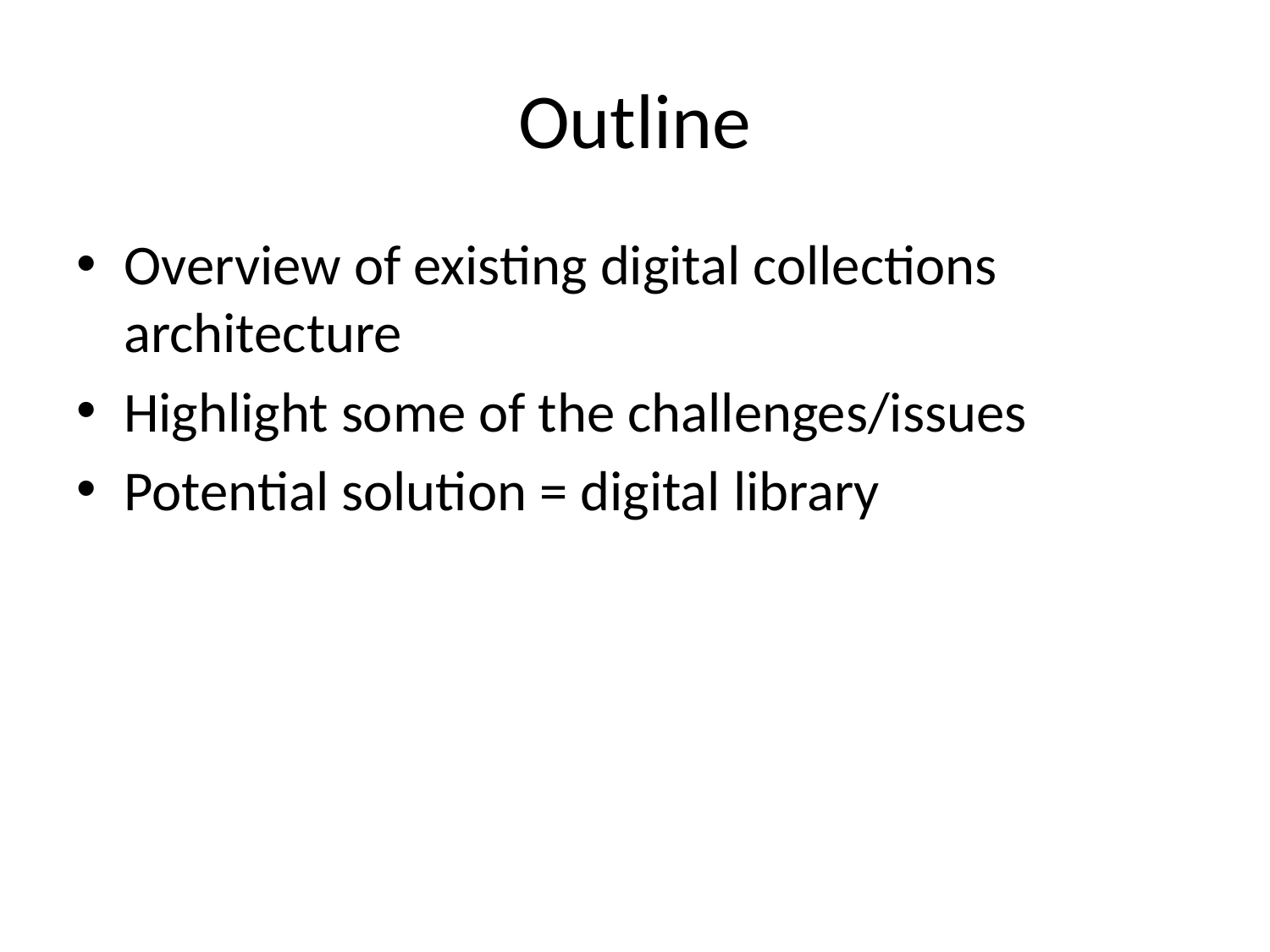

# Outline
Overview of existing digital collections architecture
Highlight some of the challenges/issues
Potential solution = digital library